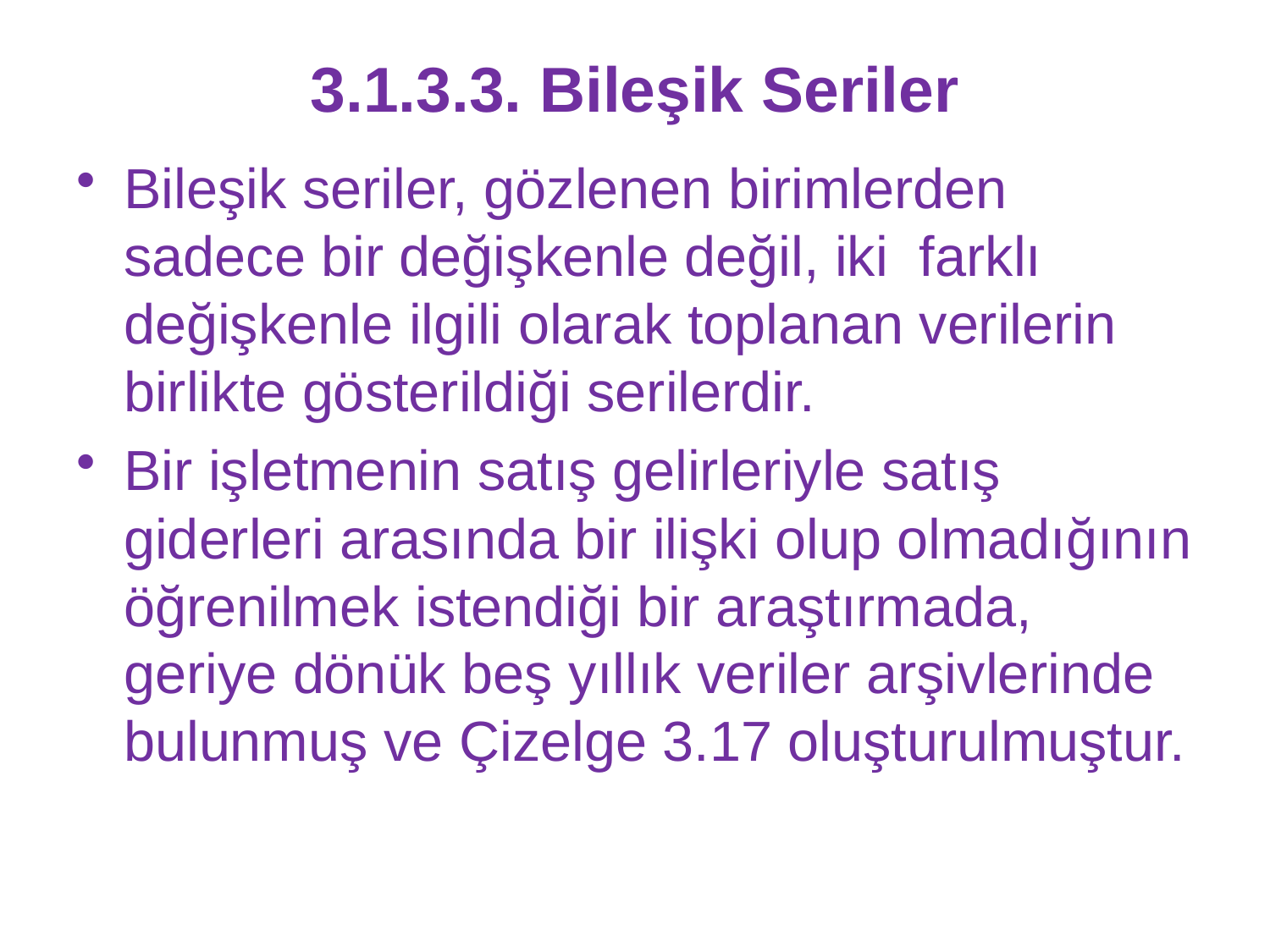

# 3.1.3.3. Bileşik Seriler
Bileşik seriler, gözlenen birimlerden sadece bir değişkenle değil, iki  farklı değişkenle ilgili olarak toplanan verilerin birlikte gösterildiği serilerdir.
Bir işletmenin satış gelirleriyle satış giderleri arasında bir ilişki olup olmadığının öğrenilmek istendiği bir araştırmada, geriye dönük beş yıllık veriler arşivlerinde bulunmuş ve Çizelge 3.17 oluşturulmuştur.